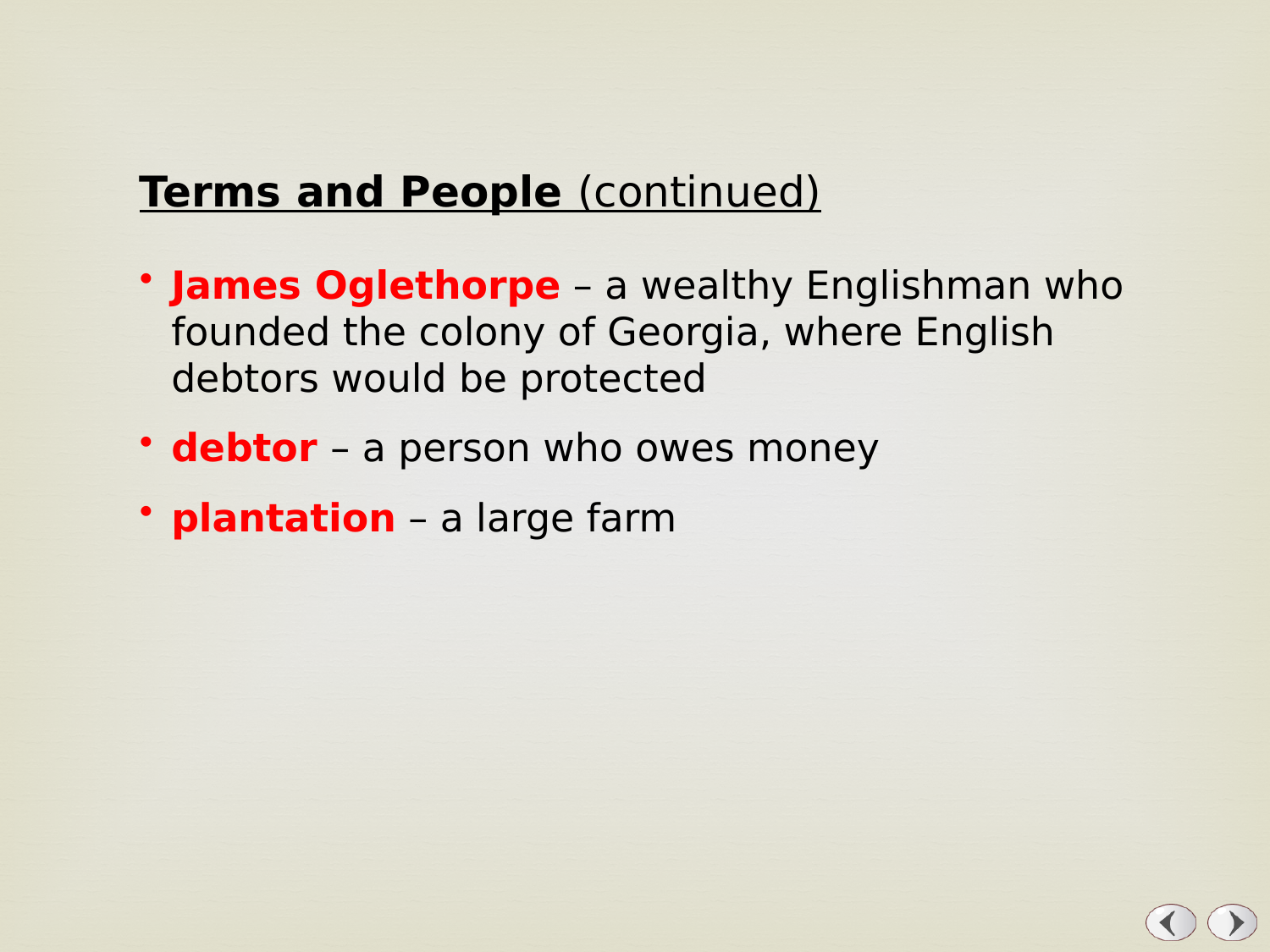

Terms and People (continued)
James Oglethorpe – a wealthy Englishman who founded the colony of Georgia, where English debtors would be protected
debtor – a person who owes money
plantation – a large farm